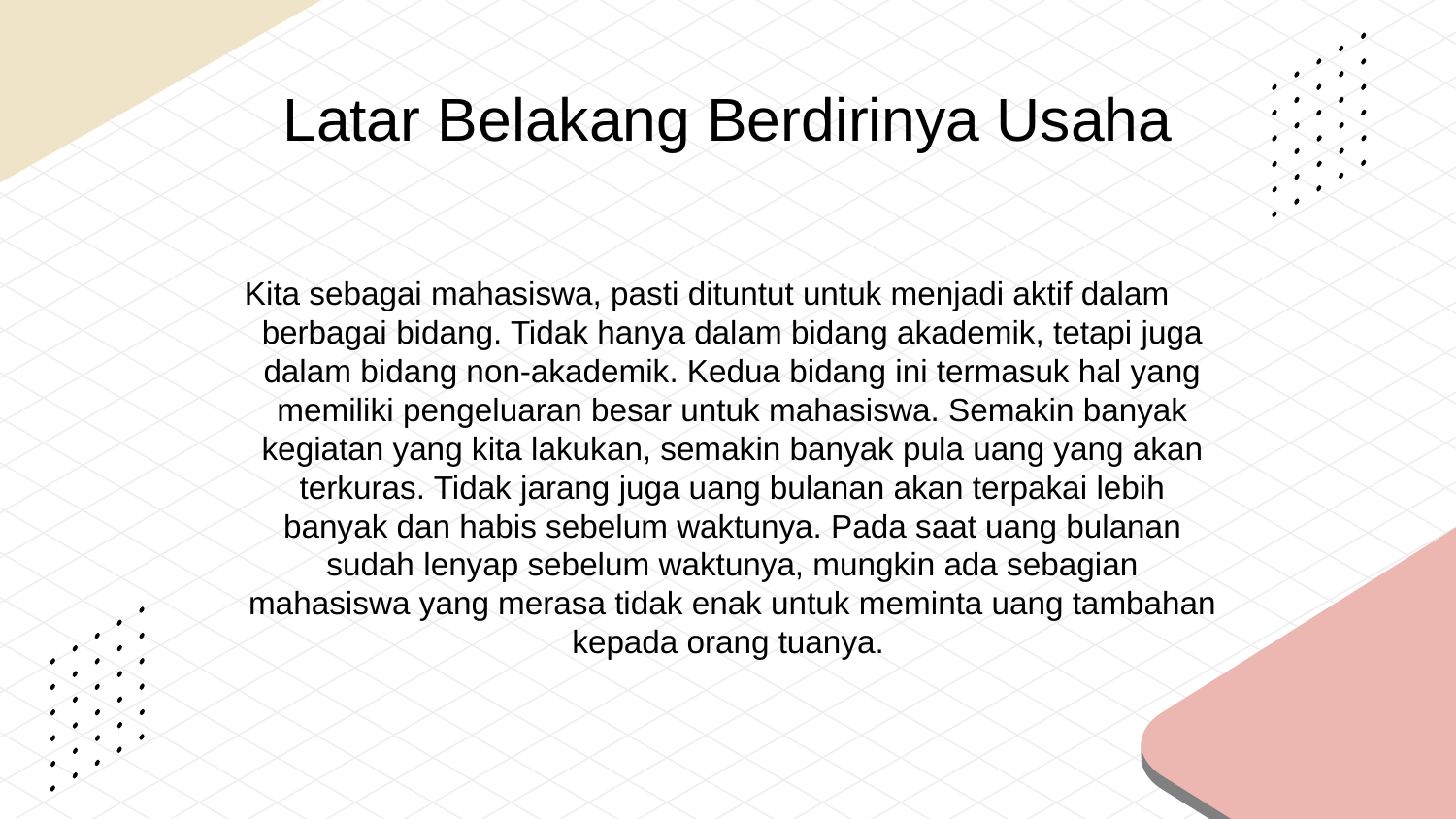

# Latar Belakang Berdirinya Usaha
Kita sebagai mahasiswa, pasti dituntut untuk menjadi aktif dalam berbagai bidang. Tidak hanya dalam bidang akademik, tetapi juga dalam bidang non-akademik. Kedua bidang ini termasuk hal yang memiliki pengeluaran besar untuk mahasiswa. Semakin banyak kegiatan yang kita lakukan, semakin banyak pula uang yang akan terkuras. Tidak jarang juga uang bulanan akan terpakai lebih banyak dan habis sebelum waktunya. Pada saat uang bulanan sudah lenyap sebelum waktunya, mungkin ada sebagian mahasiswa yang merasa tidak enak untuk meminta uang tambahan kepada orang tuanya.